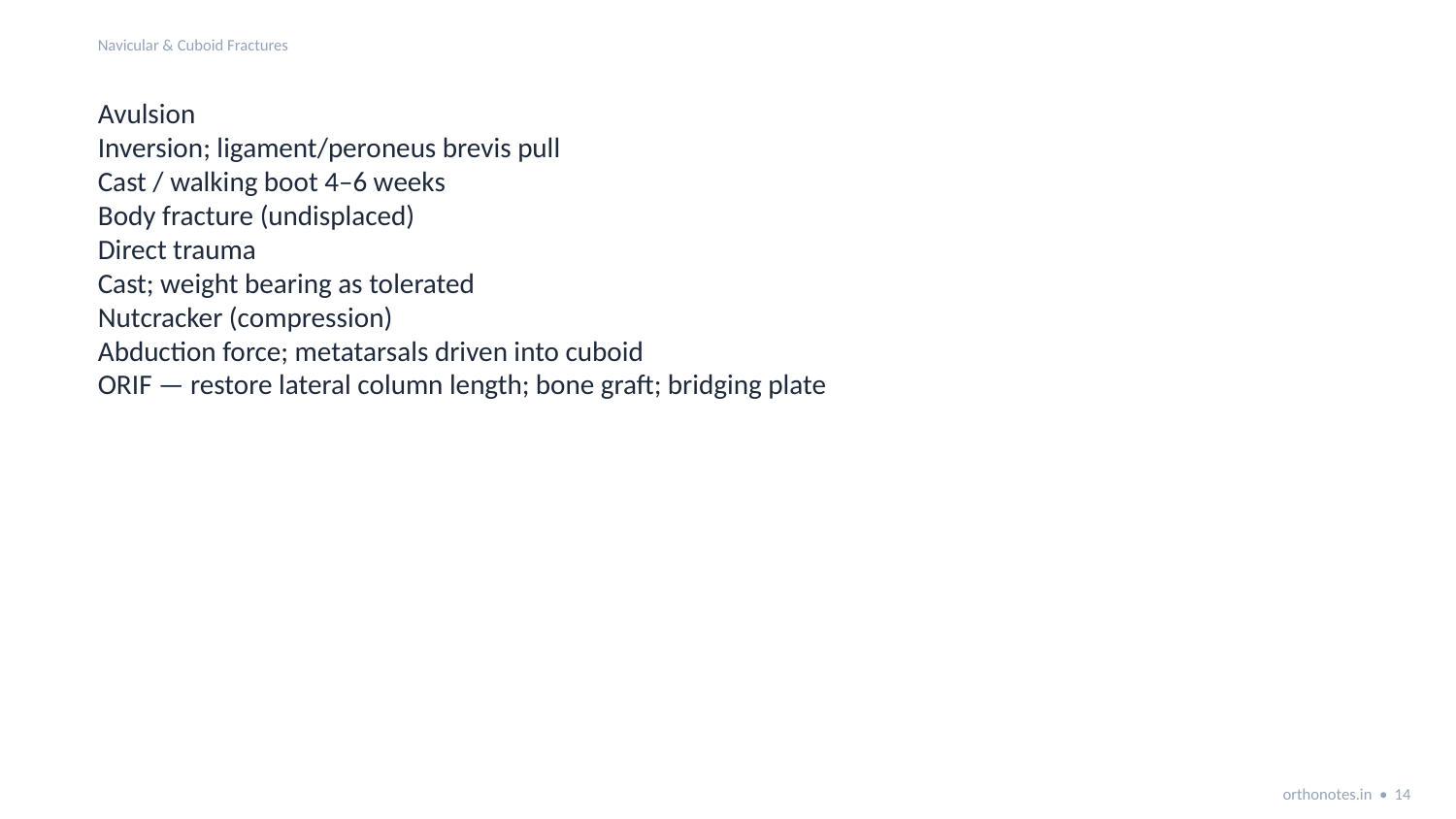

Navicular & Cuboid Fractures
Avulsion
Inversion; ligament/peroneus brevis pull
Cast / walking boot 4–6 weeks
Body fracture (undisplaced)
Direct trauma
Cast; weight bearing as tolerated
Nutcracker (compression)
Abduction force; metatarsals driven into cuboid
ORIF — restore lateral column length; bone graft; bridging plate
orthonotes.in  •  14